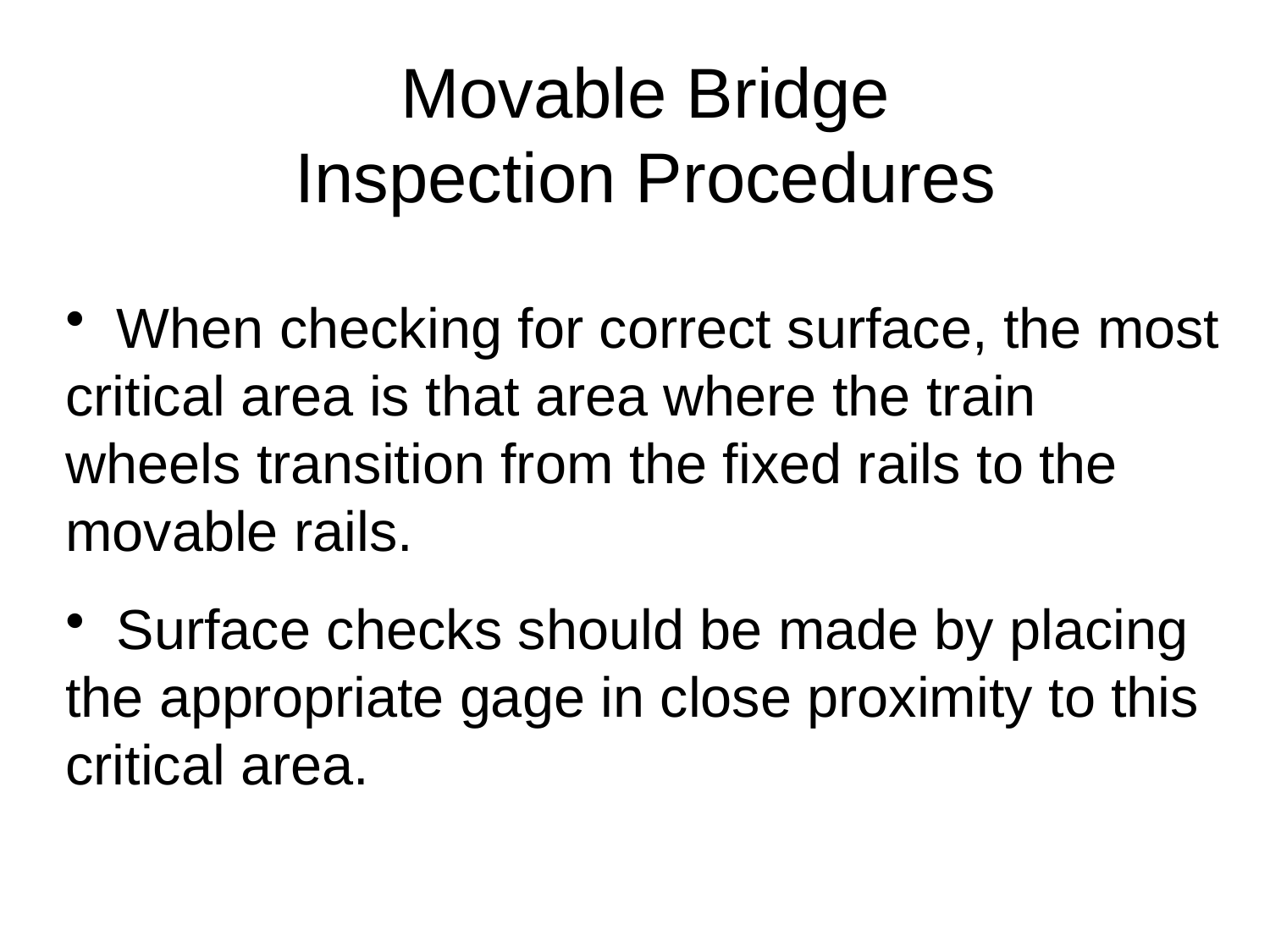

# Movable Bridge Inspection Procedures
  When checking for correct surface, the most critical area is that area where the train wheels transition from the fixed rails to the movable rails.
  Surface checks should be made by placing the appropriate gage in close proximity to this critical area.

17